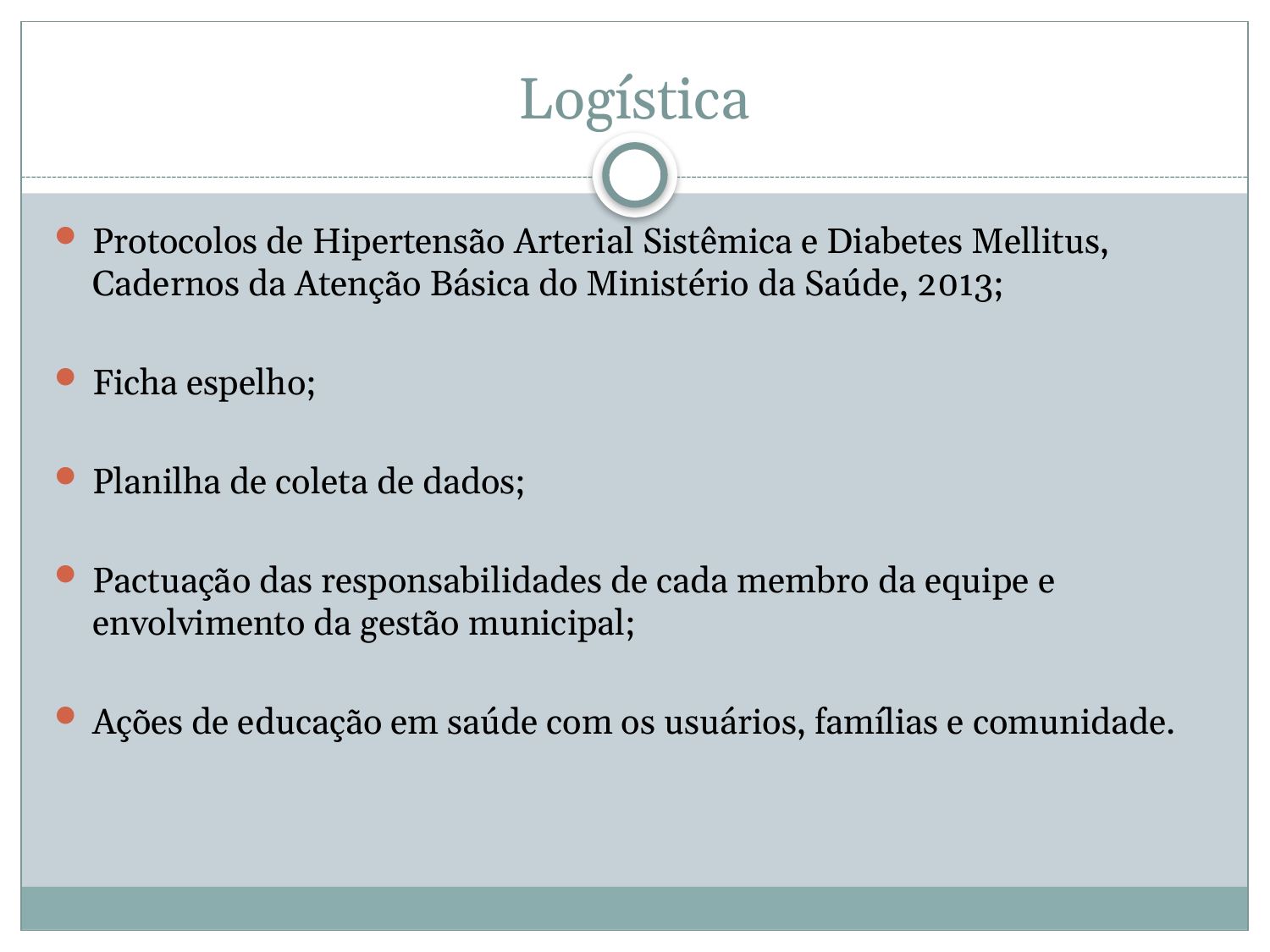

# Logística
Protocolos de Hipertensão Arterial Sistêmica e Diabetes Mellitus, Cadernos da Atenção Básica do Ministério da Saúde, 2013;

Ficha espelho;

Planilha de coleta de dados;

Pactuação das responsabilidades de cada membro da equipe e envolvimento da gestão municipal;

Ações de educação em saúde com os usuários, famílias e comunidade.